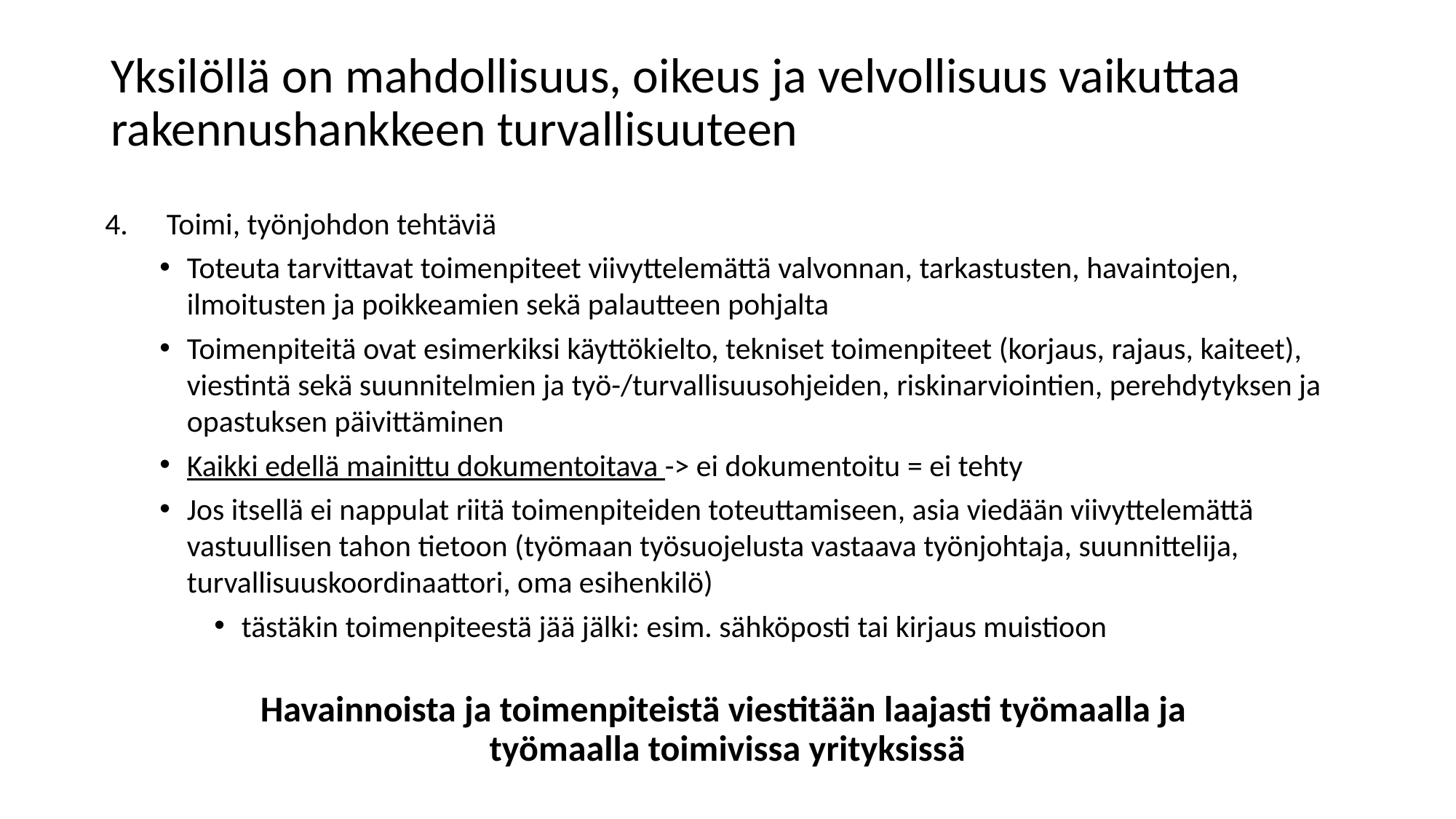

# Yksilöllä on mahdollisuus, oikeus ja velvollisuus vaikuttaa rakennushankkeen turvallisuuteen
Toimi, työnjohdon tehtäviä
Toteuta tarvittavat toimenpiteet viivyttelemättä valvonnan, tarkastusten, havaintojen, ilmoitusten ja poikkeamien sekä palautteen pohjalta
Toimenpiteitä ovat esimerkiksi käyttökielto, tekniset toimenpiteet (korjaus, rajaus, kaiteet), viestintä sekä suunnitelmien ja työ-/turvallisuusohjeiden, riskinarviointien, perehdytyksen ja opastuksen päivittäminen
Kaikki edellä mainittu dokumentoitava -> ei dokumentoitu = ei tehty
Jos itsellä ei nappulat riitä toimenpiteiden toteuttamiseen, asia viedään viivyttelemättä vastuullisen tahon tietoon (työmaan työsuojelusta vastaava työnjohtaja, suunnittelija, turvallisuuskoordinaattori, oma esihenkilö)
tästäkin toimenpiteestä jää jälki: esim. sähköposti tai kirjaus muistioon

Havainnoista ja toimenpiteistä viestitään laajasti työmaalla ja
työmaalla toimivissa yrityksissä